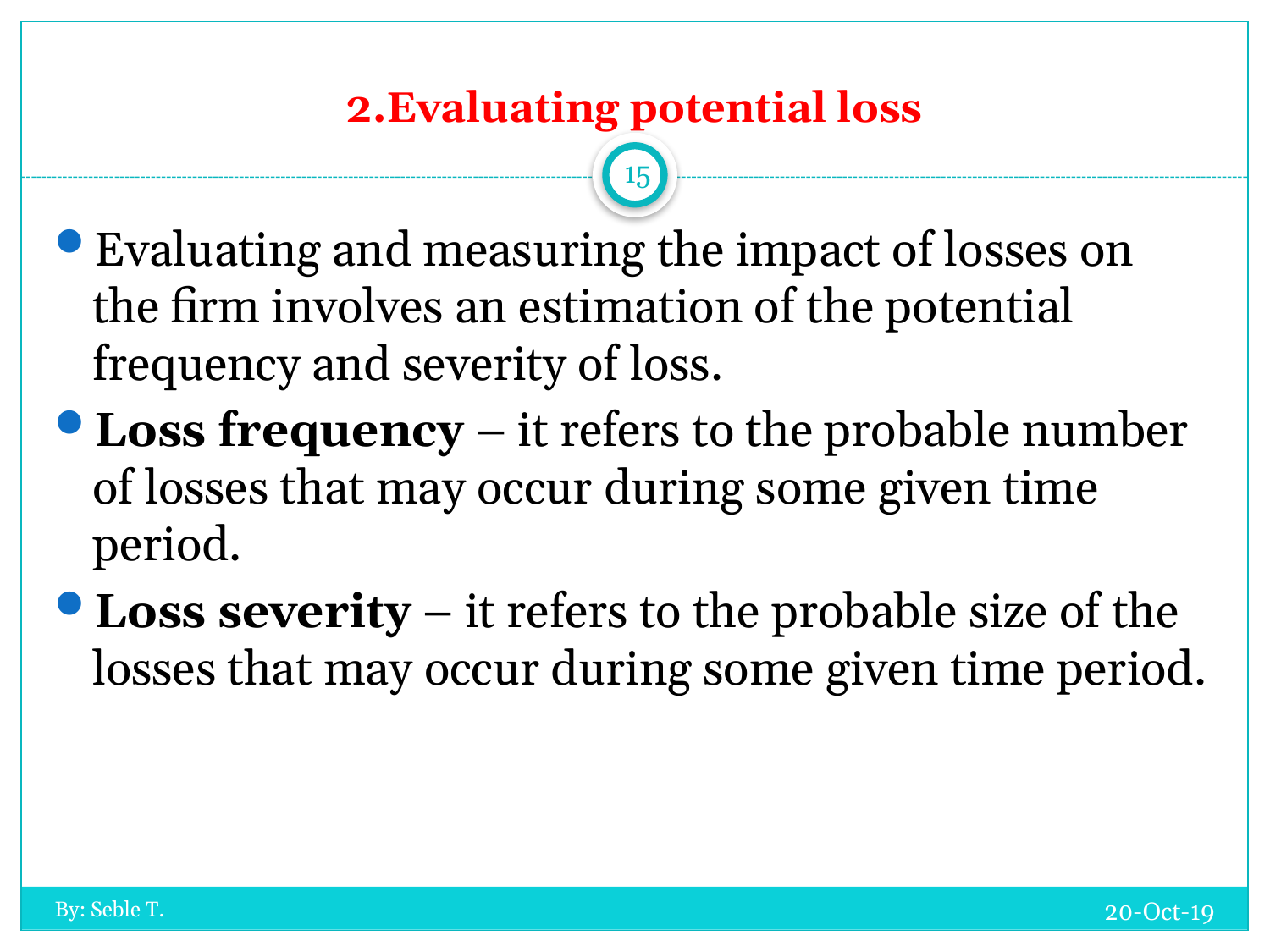

# 2.Evaluating potential loss
15
Evaluating and measuring the impact of losses on the firm involves an estimation of the potential frequency and severity of loss.
Loss frequency – it refers to the probable number of losses that may occur during some given time period.
Loss severity – it refers to the probable size of the losses that may occur during some given time period.

20-Oct-19
By: Seble T.